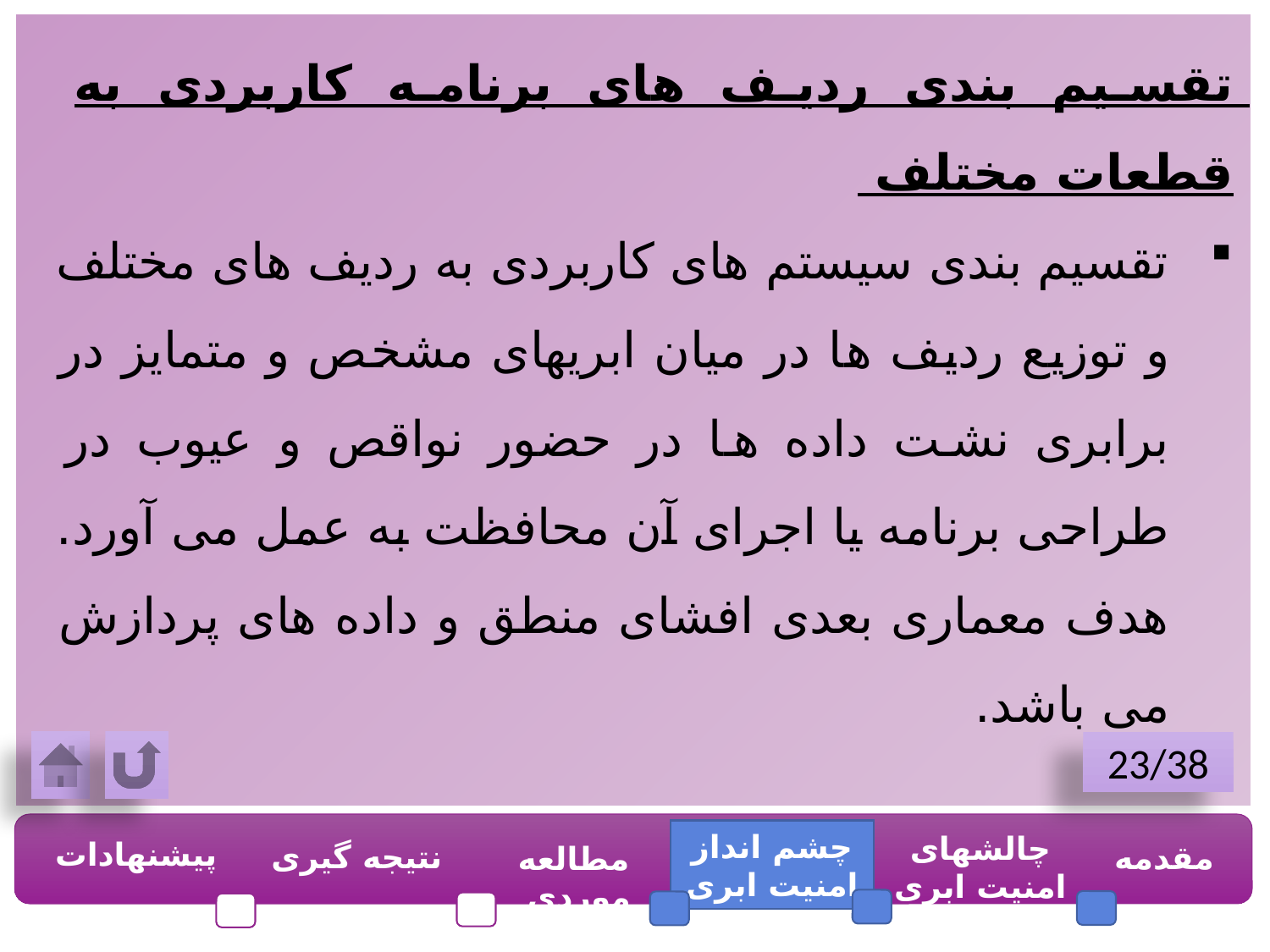

تقسیم بندی ردیف های برنامه کاربردی به قطعات مختلف
تقسیم بندی سیستم های کاربردی به ردیف های مختلف و توزیع ردیف ها در میان ابریهای مشخص و متمایز در برابری نشت داده ها در حضور نواقص و عیوب در طراحی برنامه یا اجرای آن محافظت به عمل می آورد. هدف معماری بعدی افشای منطق و داده های پردازش می باشد.

23/38

چشم انداز امنیت ابری
چالشهای امنیت ابری
پیشنهادات
نتیجه گیری
مقدمه
مطالعه موردی